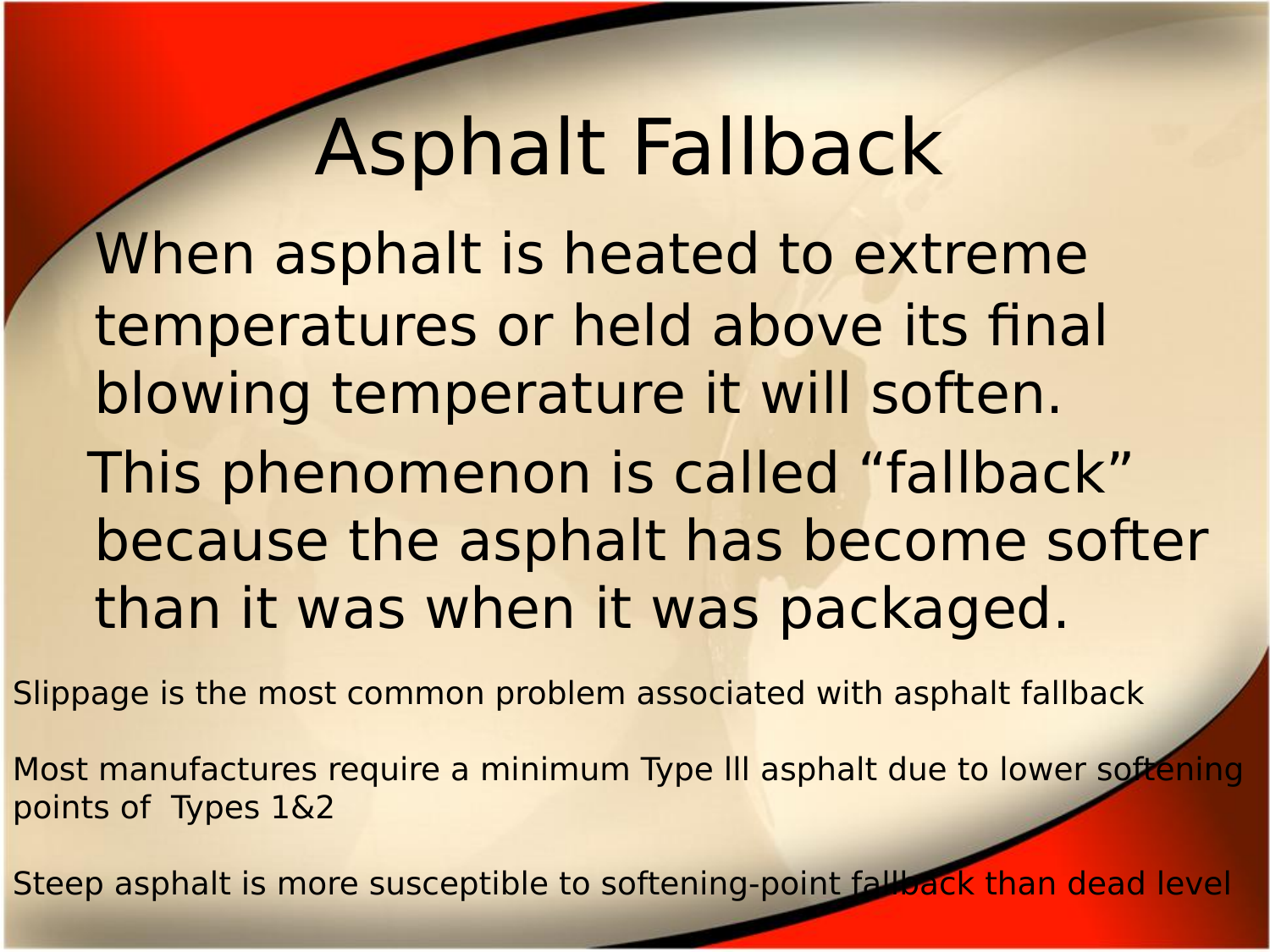

# Asphalt Fallback
	When asphalt is heated to extreme temperatures or held above its final blowing temperature it will soften.
   This phenomenon is called “fallback” because the asphalt has become softer  than it was when it was packaged.
Slippage is the most common problem associated with asphalt fallback

Most manufactures require a minimum Type lll asphalt due to lower softening points of  Types 1&2

Steep asphalt is more susceptible to softening-point fallback than dead level